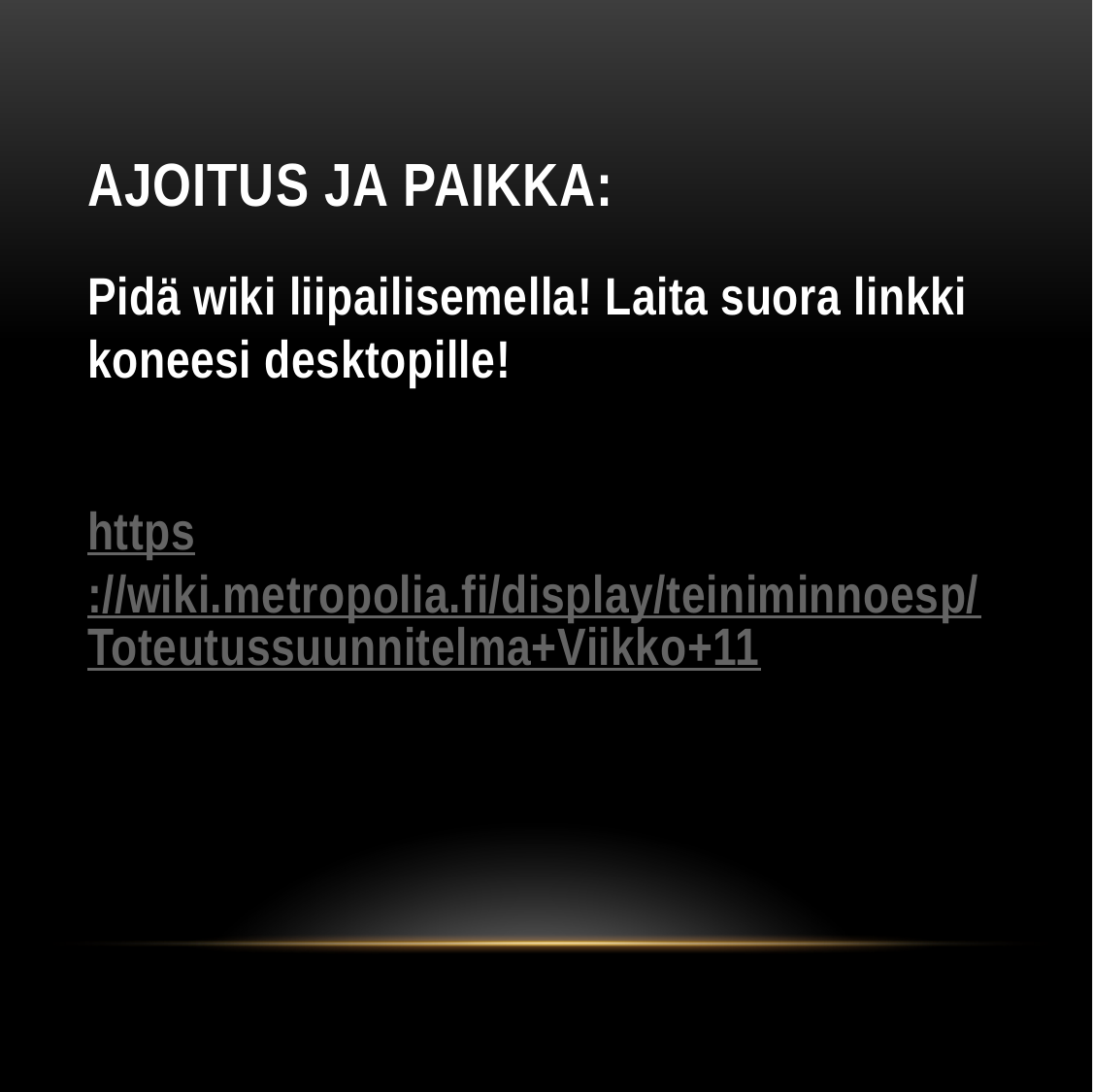

# Ajoitus ja paikka:
Pidä wiki liipailisemella! Laita suora linkki koneesi desktopille!

https://wiki.metropolia.fi/display/teiniminnoesp/Toteutussuunnitelma+Viikko+11